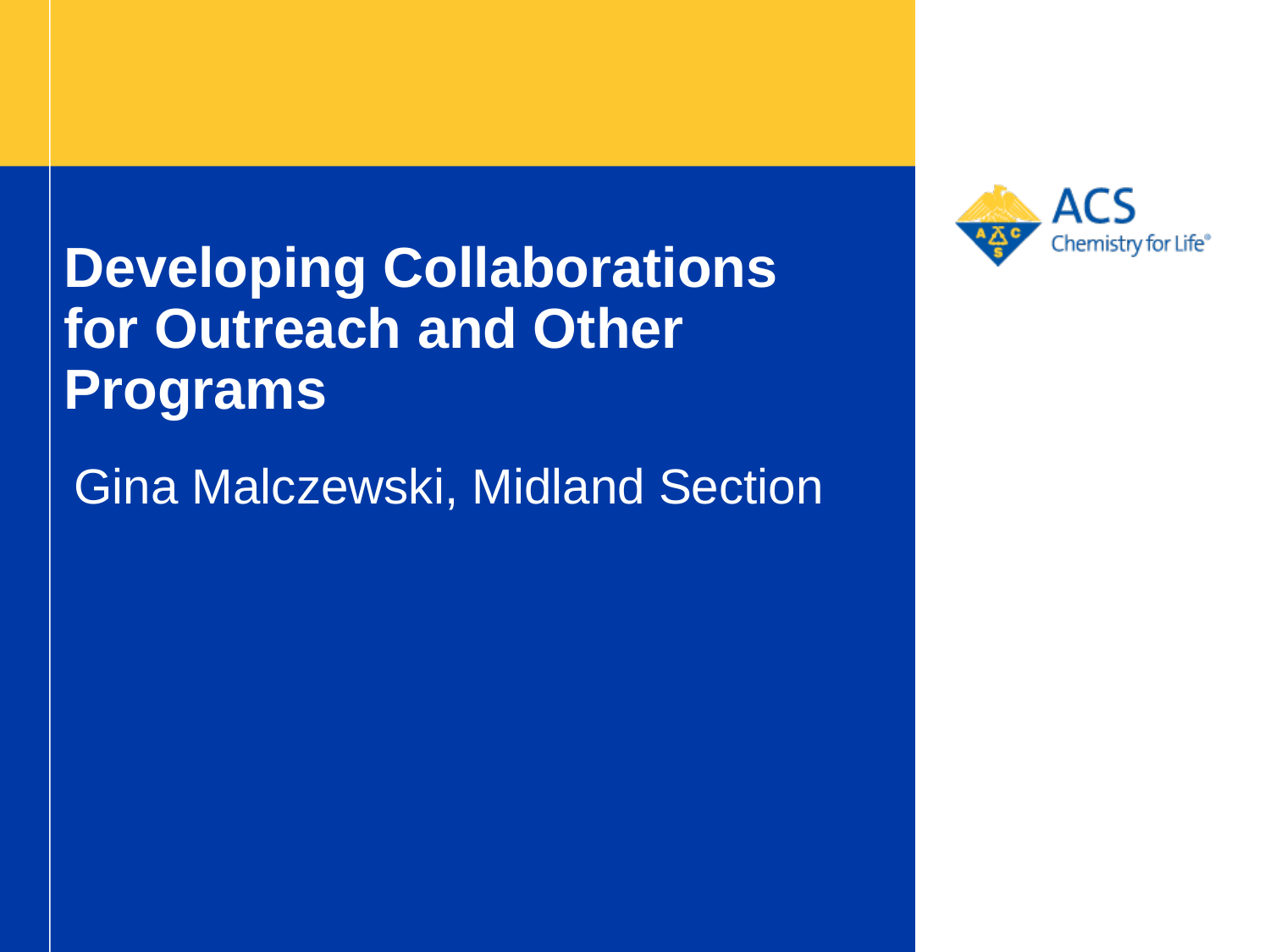

# Developing Collaborations for Outreach and Other Programs
Gina Malczewski, Midland Section